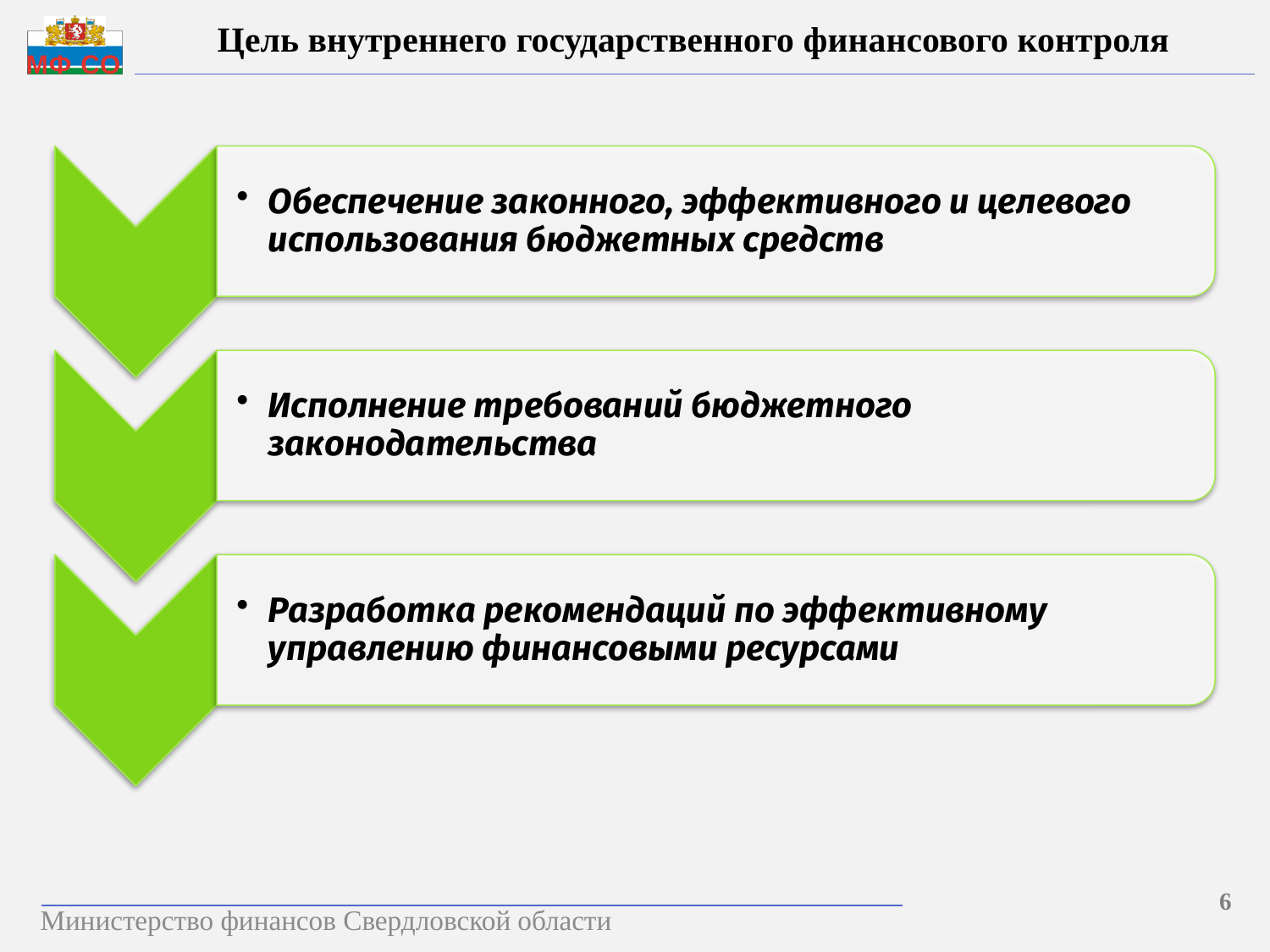

Цель внутреннего государственного финансового контроля

Обеспечение законного, эффективного и целевого использования бюджетных средств

Исполнение требований бюджетного законодательства

Разработка рекомендаций по эффективному управлению финансовыми ресурсами
6